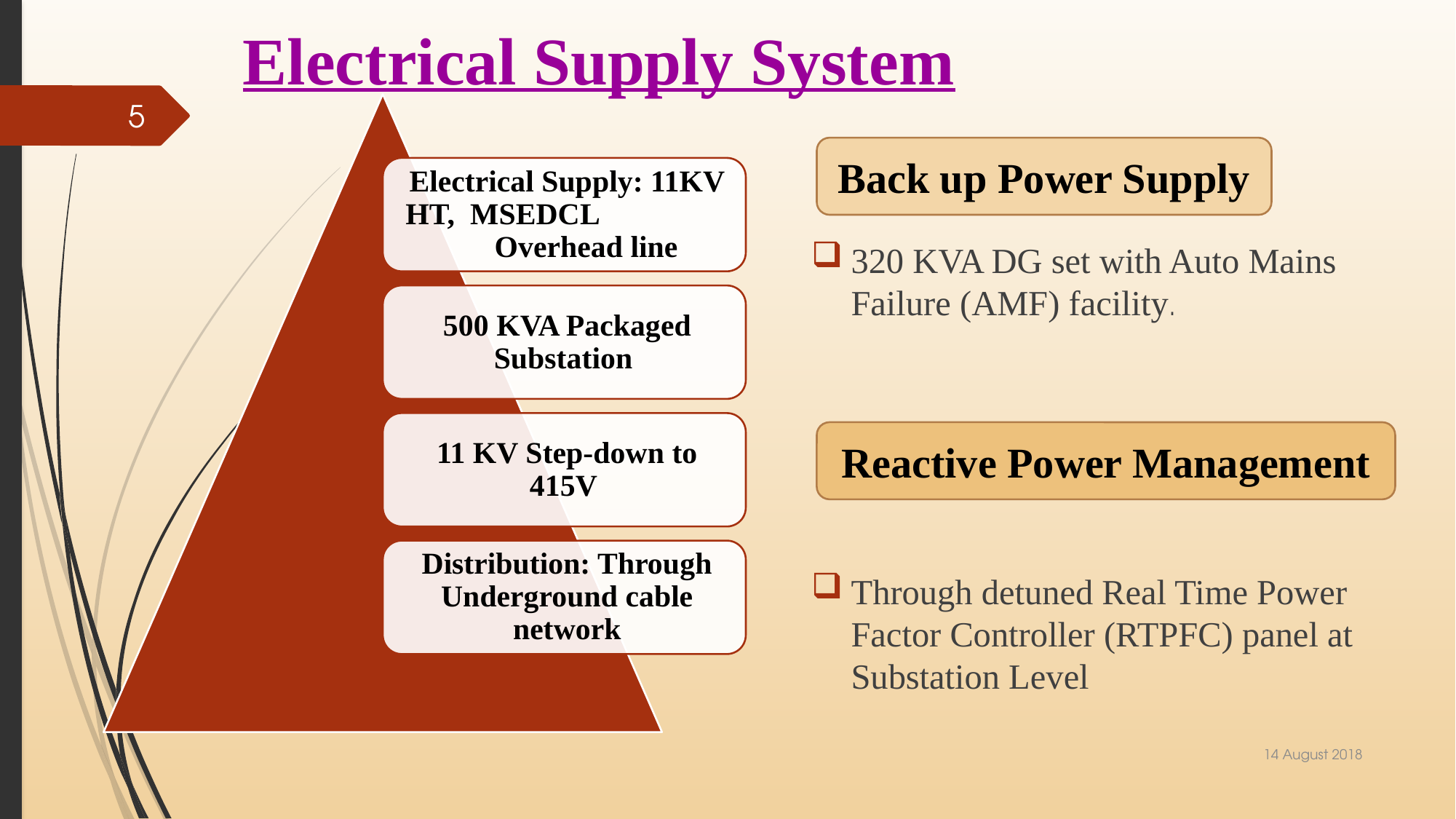

# Electrical Supply System
5
Electrical Supply: 11KV HT,  MSEDCL                       Overhead line
500 KVA Packaged Substation
11 KV Step-down to 415V
Distribution: Through Underground cable network
Back up Power Supply

320 KVA DG set with Auto Mains Failure (AMF) facility.

Through detuned Real Time Power Factor Controller (RTPFC) panel at Substation Level
Reactive Power Management
14 August 2018